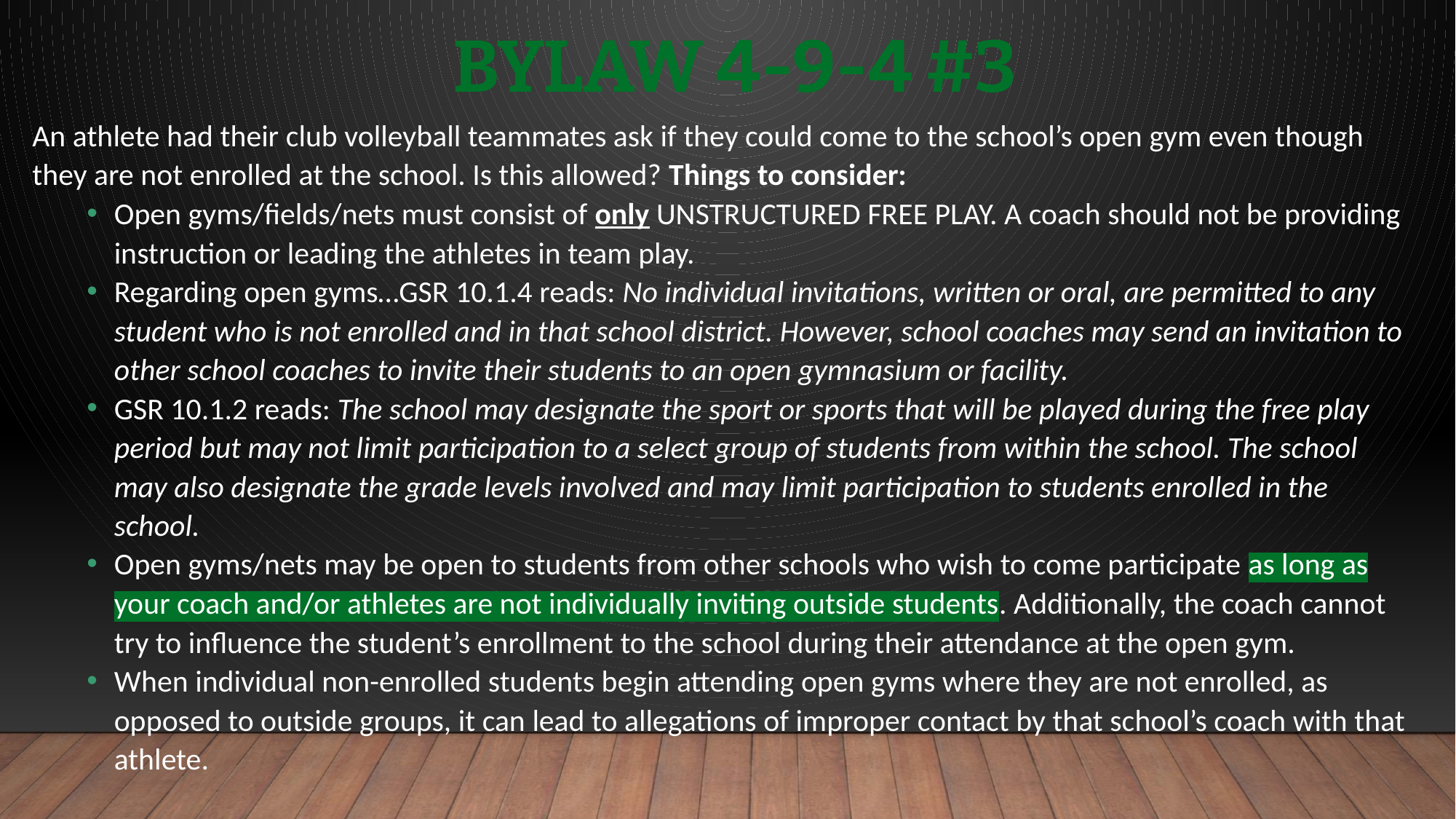

Bylaw 4-9-4 #3
An athlete had their club volleyball teammates ask if they could come to the school’s open gym even though they are not enrolled at the school. Is this allowed? Things to consider:
Open gyms/fields/nets must consist of only UNSTRUCTURED FREE PLAY. A coach should not be providing instruction or leading the athletes in team play.
Regarding open gyms…GSR 10.1.4 reads: No individual invitations, written or oral, are permitted to any student who is not enrolled and in that school district. However, school coaches may send an invitation to other school coaches to invite their students to an open gymnasium or facility.
GSR 10.1.2 reads: The school may designate the sport or sports that will be played during the free play period but may not limit participation to a select group of students from within the school. The school may also designate the grade levels involved and may limit participation to students enrolled in the school.
Open gyms/nets may be open to students from other schools who wish to come participate as long as your coach and/or athletes are not individually inviting outside students. Additionally, the coach cannot try to influence the student’s enrollment to the school during their attendance at the open gym.
When individual non-enrolled students begin attending open gyms where they are not enrolled, as opposed to outside groups, it can lead to allegations of improper contact by that school’s coach with that athlete.